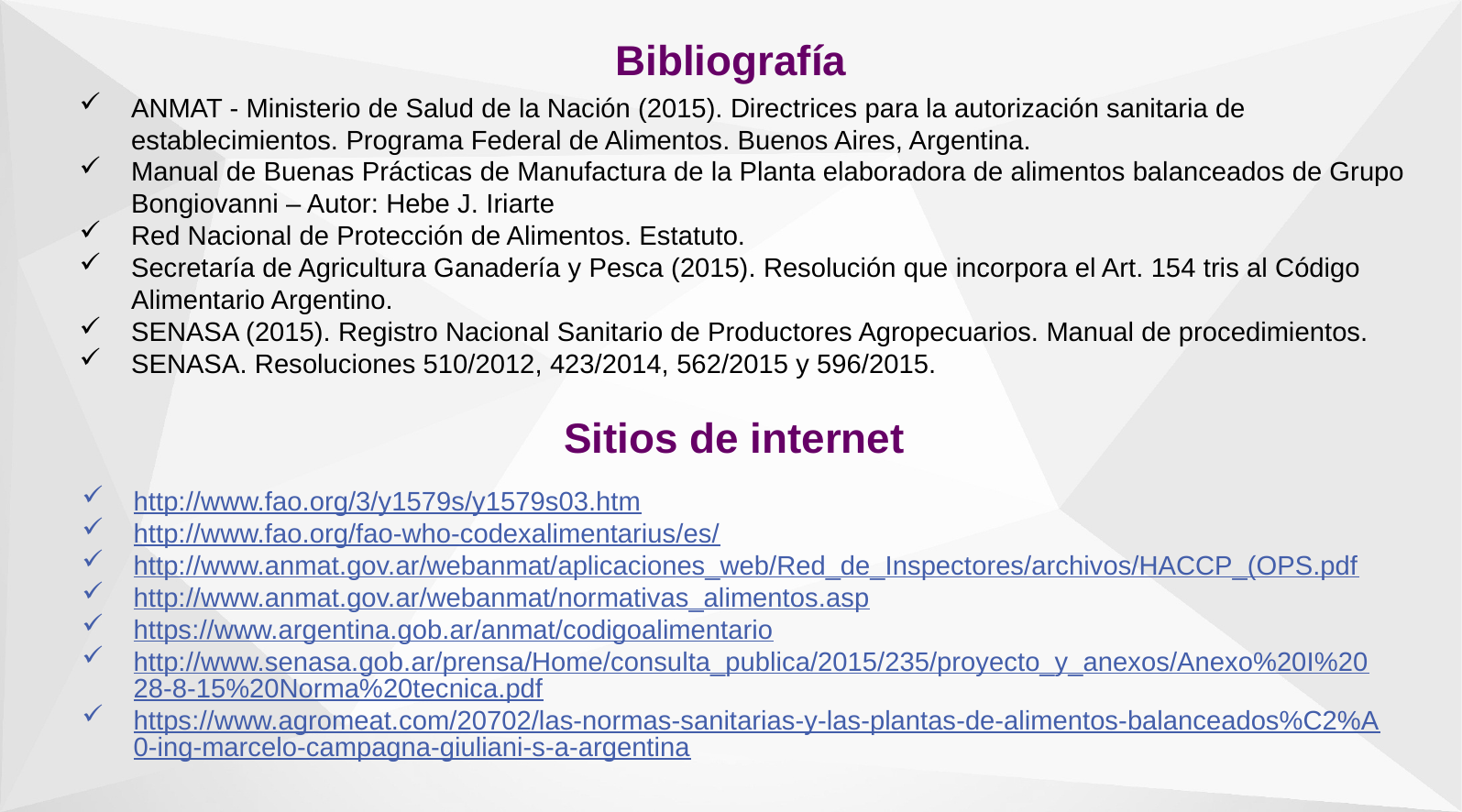

Bibliografía
ANMAT - Ministerio de Salud de la Nación (2015). Directrices para la autorización sanitaria de establecimientos. Programa Federal de Alimentos. Buenos Aires, Argentina.
Manual de Buenas Prácticas de Manufactura de la Planta elaboradora de alimentos balanceados de Grupo Bongiovanni – Autor: Hebe J. Iriarte
Red Nacional de Protección de Alimentos. Estatuto.
Secretaría de Agricultura Ganadería y Pesca (2015). Resolución que incorpora el Art. 154 tris al Código Alimentario Argentino.
SENASA (2015). Registro Nacional Sanitario de Productores Agropecuarios. Manual de procedimientos.
SENASA. Resoluciones 510/2012, 423/2014, 562/2015 y 596/2015.

Sitios de internet
http://www.fao.org/3/y1579s/y1579s03.htm
http://www.fao.org/fao-who-codexalimentarius/es/
http://www.anmat.gov.ar/webanmat/aplicaciones_web/Red_de_Inspectores/archivos/HACCP_(OPS.pdf
http://www.anmat.gov.ar/webanmat/normativas_alimentos.asp
https://www.argentina.gob.ar/anmat/codigoalimentario
http://www.senasa.gob.ar/prensa/Home/consulta_publica/2015/235/proyecto_y_anexos/Anexo%20I%2028-8-15%20Norma%20tecnica.pdf
https://www.agromeat.com/20702/las-normas-sanitarias-y-las-plantas-de-alimentos-balanceados%C2%A0-ing-marcelo-campagna-giuliani-s-a-argentina